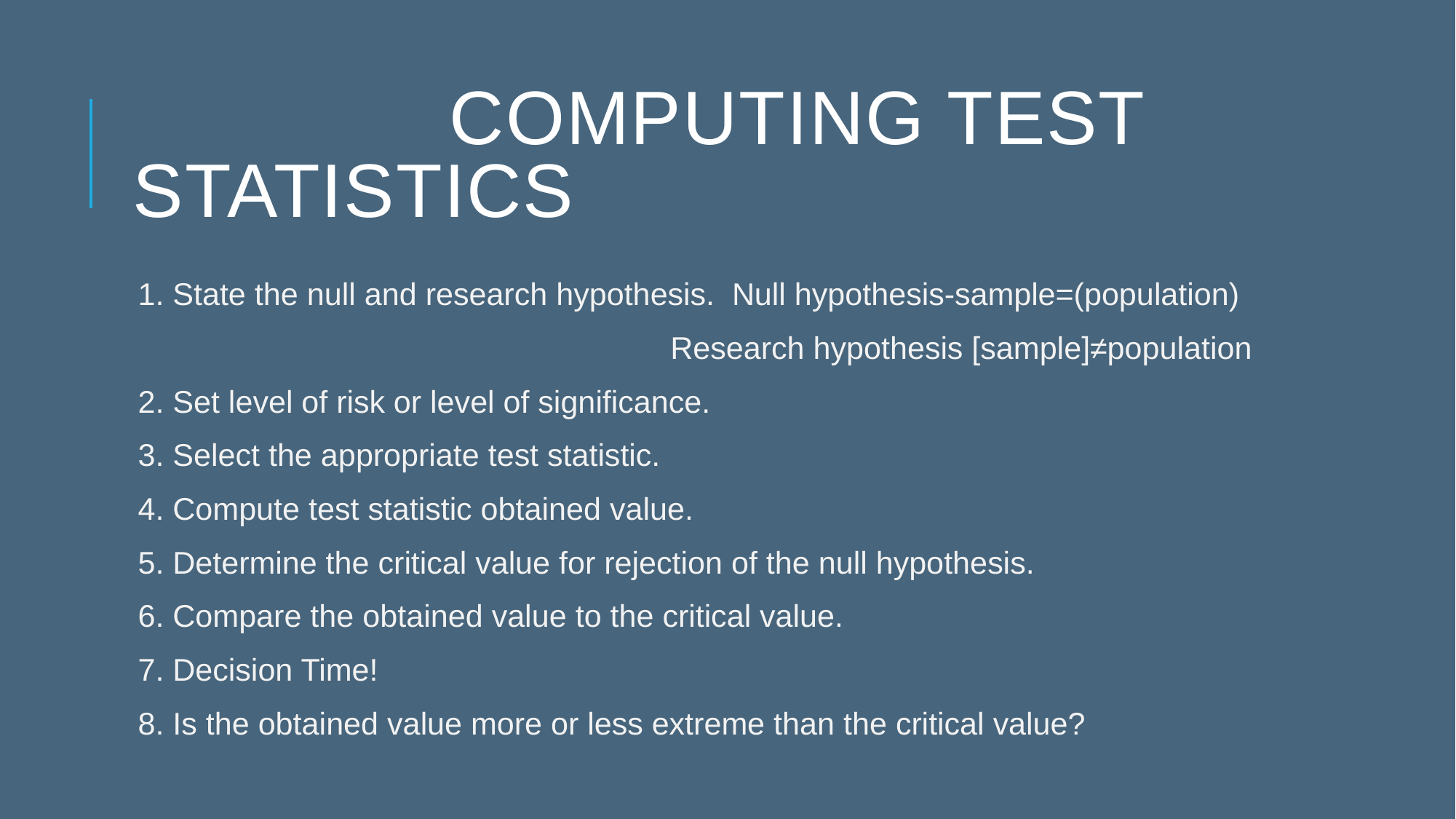

# Computing test Statistics
1. State the null and research hypothesis.  Null hypothesis-sample=(population)
                                                             Research hypothesis [sample]≠population
2. Set level of risk or level of significance.
3. Select the appropriate test statistic.
4. Compute test statistic obtained value.
5. Determine the critical value for rejection of the null hypothesis.
6. Compare the obtained value to the critical value.
7. Decision Time!
8. Is the obtained value more or less extreme than the critical value?